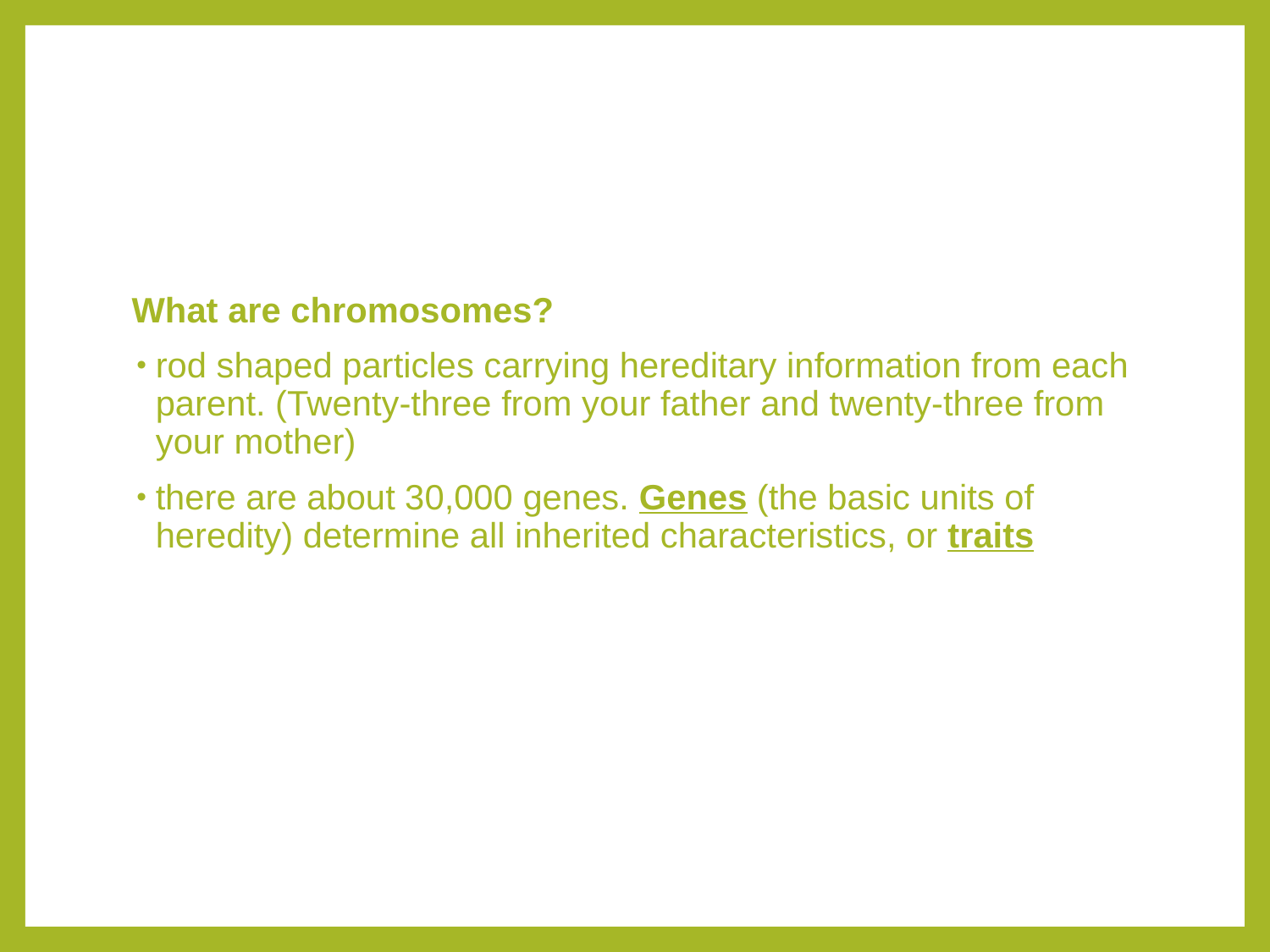

#
What are chromosomes?
rod shaped particles carrying hereditary information from each parent. (Twenty-three from your father and twenty-three from your mother)
there are about 30,000 genes. Genes (the basic units of heredity) determine all inherited characteristics, or traits